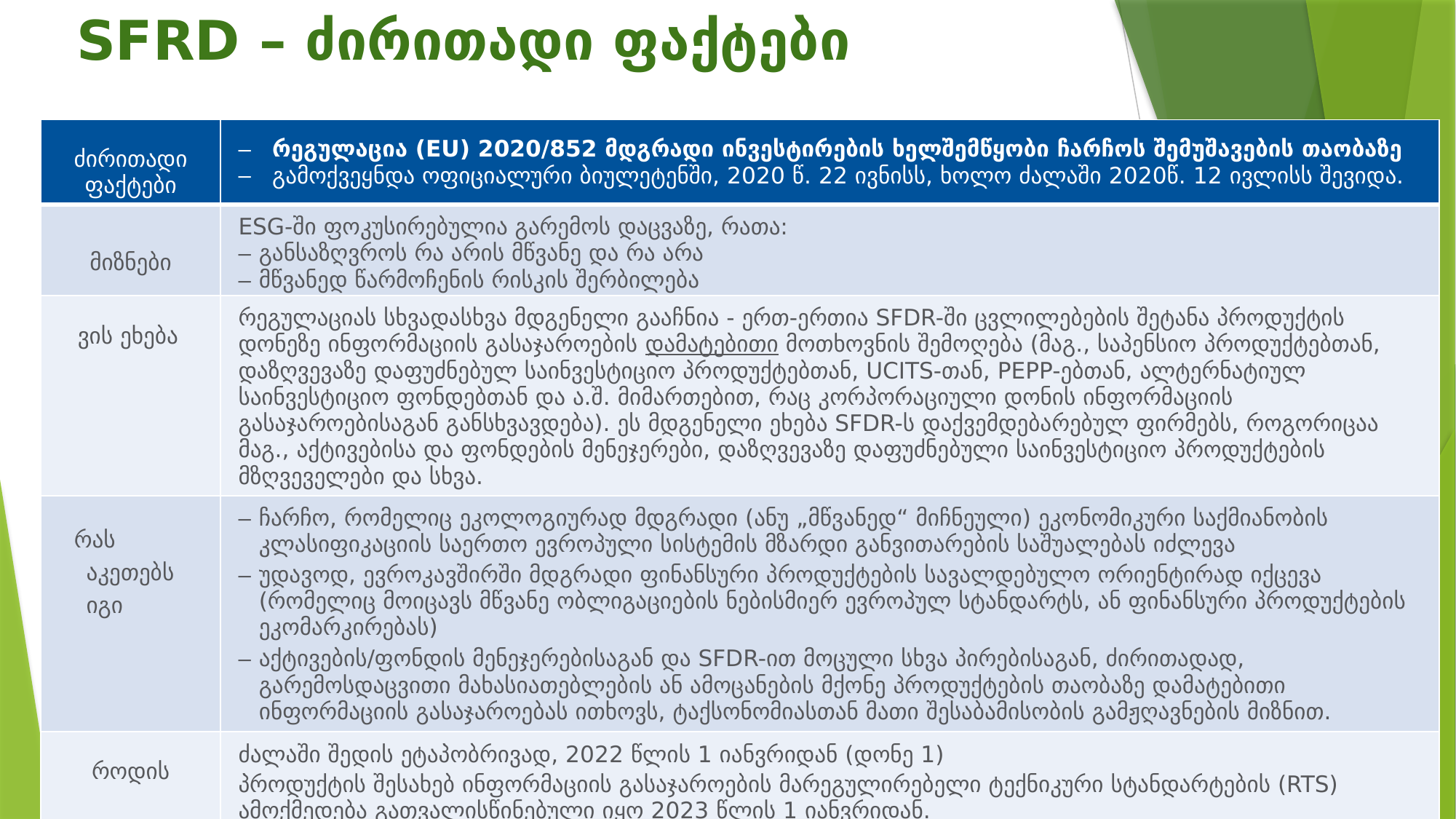

# SFRD – ძირითადი ფაქტები
| ძირითადი ფაქტები | რეგულაცია (EU) 2020/852 მდგრადი ინვესტირების ხელშემწყობი ჩარჩოს შემუშავების თაობაზე გამოქვეყნდა ოფიციალური ბიულეტენში, 2020 წ. 22 ივნისს, ხოლო ძალაში 2020წ. 12 ივლისს შევიდა. |
| --- | --- |
| მიზნები | ESG-ში ფოკუსირებულია გარემოს დაცვაზე, რათა: განსაზღვროს რა არის მწვანე და რა არა მწვანედ წარმოჩენის რისკის შერბილება |
| ვის ეხება | რეგულაციას სხვადასხვა მდგენელი გააჩნია - ერთ-ერთია SFDR-ში ცვლილებების შეტანა პროდუქტის დონეზე ინფორმაციის გასაჯაროების დამატებითი მოთხოვნის შემოღება (მაგ., საპენსიო პროდუქტებთან, დაზღვევაზე დაფუძნებულ საინვესტიციო პროდუქტებთან, UCITS-თან, PEPP-ებთან, ალტერნატიულ საინვესტიციო ფონდებთან და ა.შ. მიმართებით, რაც კორპორაციული დონის ინფორმაციის გასაჯაროებისაგან განსხვავდება). ეს მდგენელი ეხება SFDR-ს დაქვემდებარებულ ფირმებს, როგორიცაა მაგ., აქტივებისა და ფონდების მენეჯერები, დაზღვევაზე დაფუძნებული საინვესტიციო პროდუქტების მზღვეველები და სხვა. |
| რას აკეთებს იგი | ჩარჩო, რომელიც ეკოლოგიურად მდგრადი (ანუ „მწვანედ“ მიჩნეული) ეკონომიკური საქმიანობის კლასიფიკაციის საერთო ევროპული სისტემის მზარდი განვითარების საშუალებას იძლევა უდავოდ, ევროკავშირში მდგრადი ფინანსური პროდუქტების სავალდებულო ორიენტირად იქცევა (რომელიც მოიცავს მწვანე ობლიგაციების ნებისმიერ ევროპულ სტანდარტს, ან ფინანსური პროდუქტების ეკომარკირებას) აქტივების/ფონდის მენეჯერებისაგან და SFDR-ით მოცული სხვა პირებისაგან, ძირითადად, გარემოსდაცვითი მახასიათებლების ან ამოცანების მქონე პროდუქტების თაობაზე დამატებითი ინფორმაციის გასაჯაროებას ითხოვს, ტაქსონომიასთან მათი შესაბამისობის გამჟღავნების მიზნით. |
| როდის | ძალაში შედის ეტაპობრივად, 2022 წლის 1 იანვრიდან (დონე 1) პროდუქტის შესახებ ინფორმაციის გასაჯაროების მარეგულირებელი ტექნიკური სტანდარტების (RTS) ამოქმედება გათვალისწინებული იყო 2023 წლის 1 იანვრიდან. |